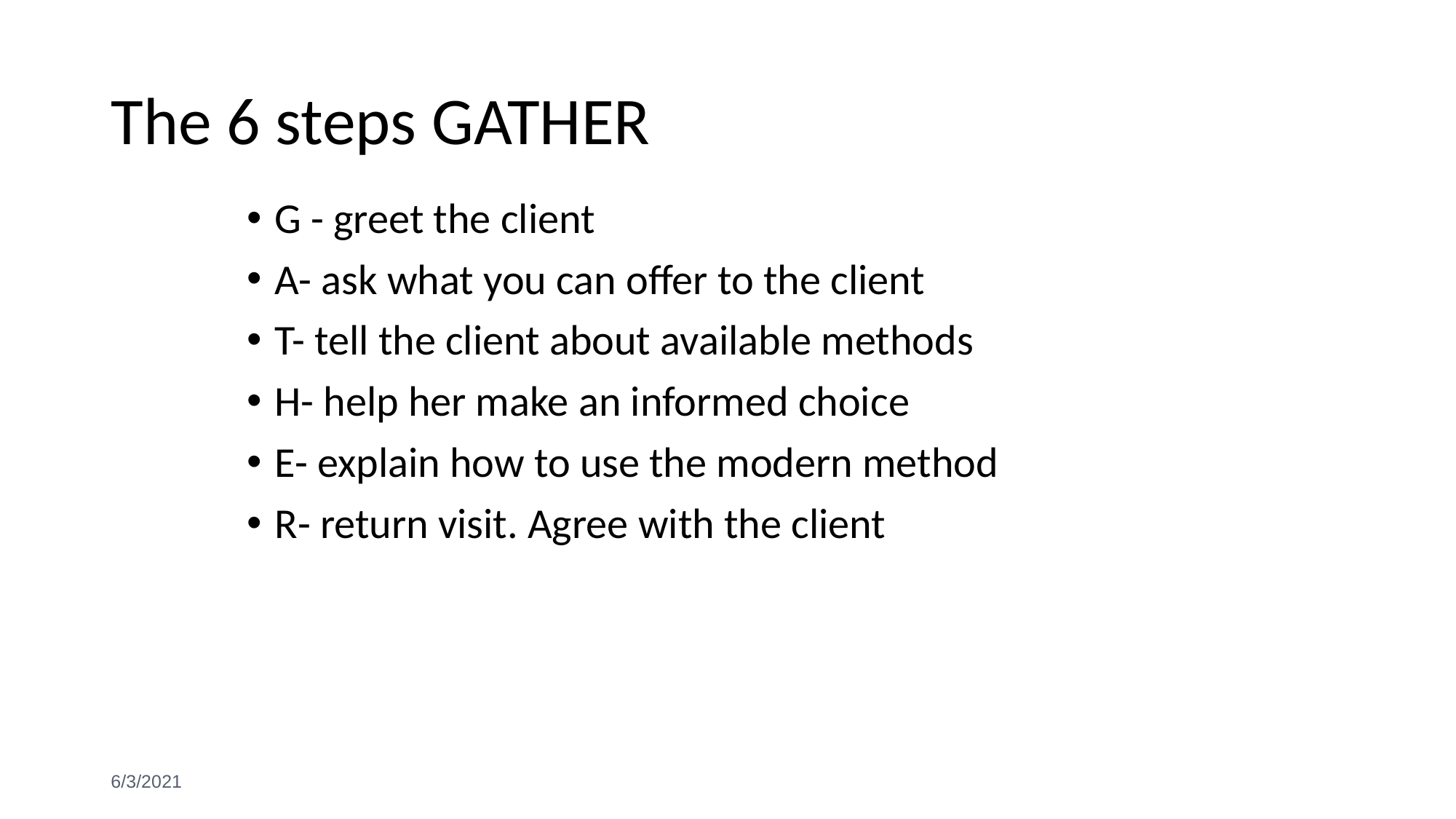

# The 6 steps GATHER
G - greet the client
A- ask what you can offer to the client
T- tell the client about available methods
H- help her make an informed choice
E- explain how to use the modern method
R- return visit. Agree with the client
6/3/2021
13